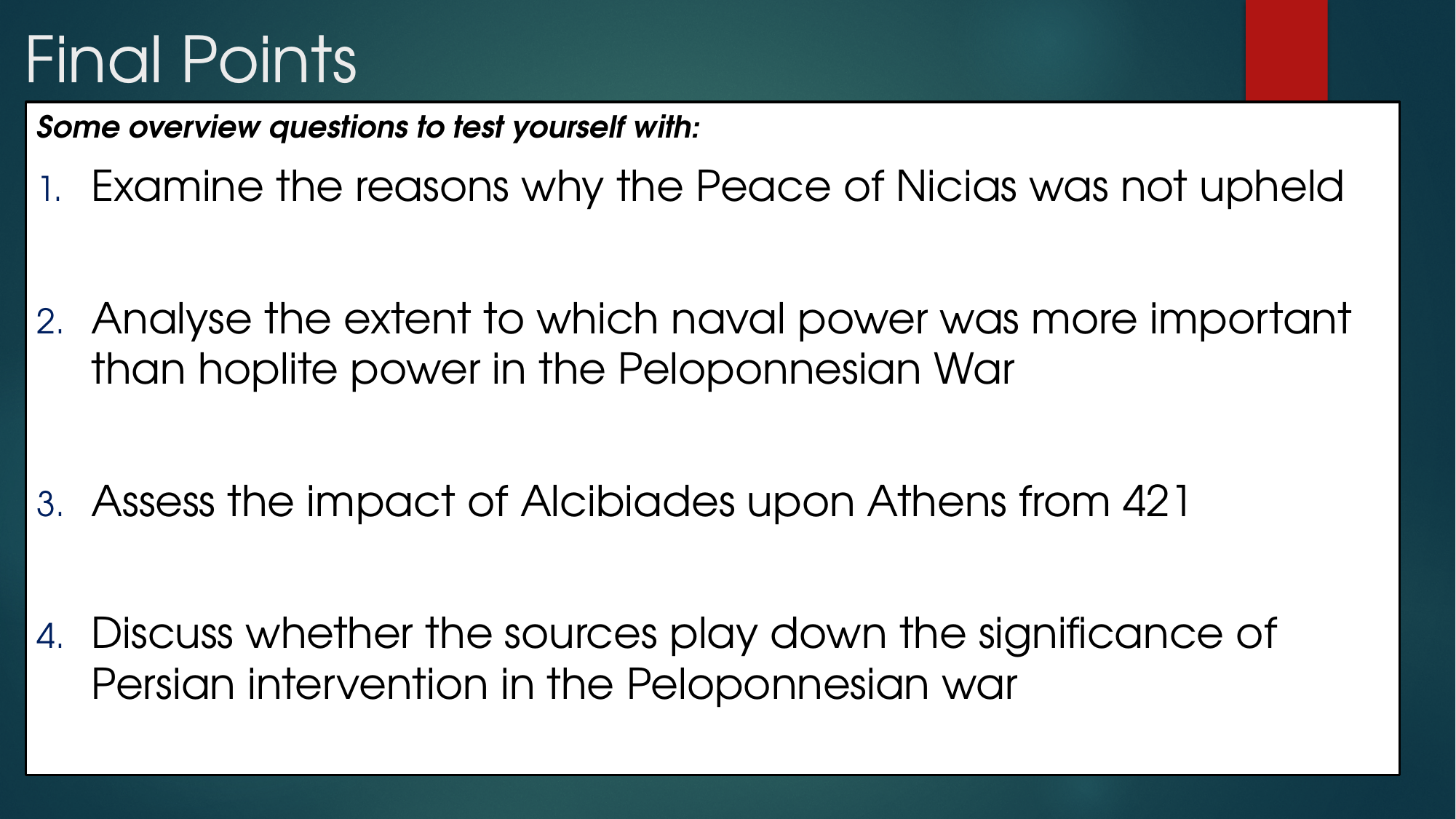

# Final Points
Some overview questions to test yourself with:
Examine the reasons why the Peace of Nicias was not upheld

Analyse the extent to which naval power was more important than hoplite power in the Peloponnesian War

Assess the impact of Alcibiades upon Athens from 421

Discuss whether the sources play down the significance of Persian intervention in the Peloponnesian war